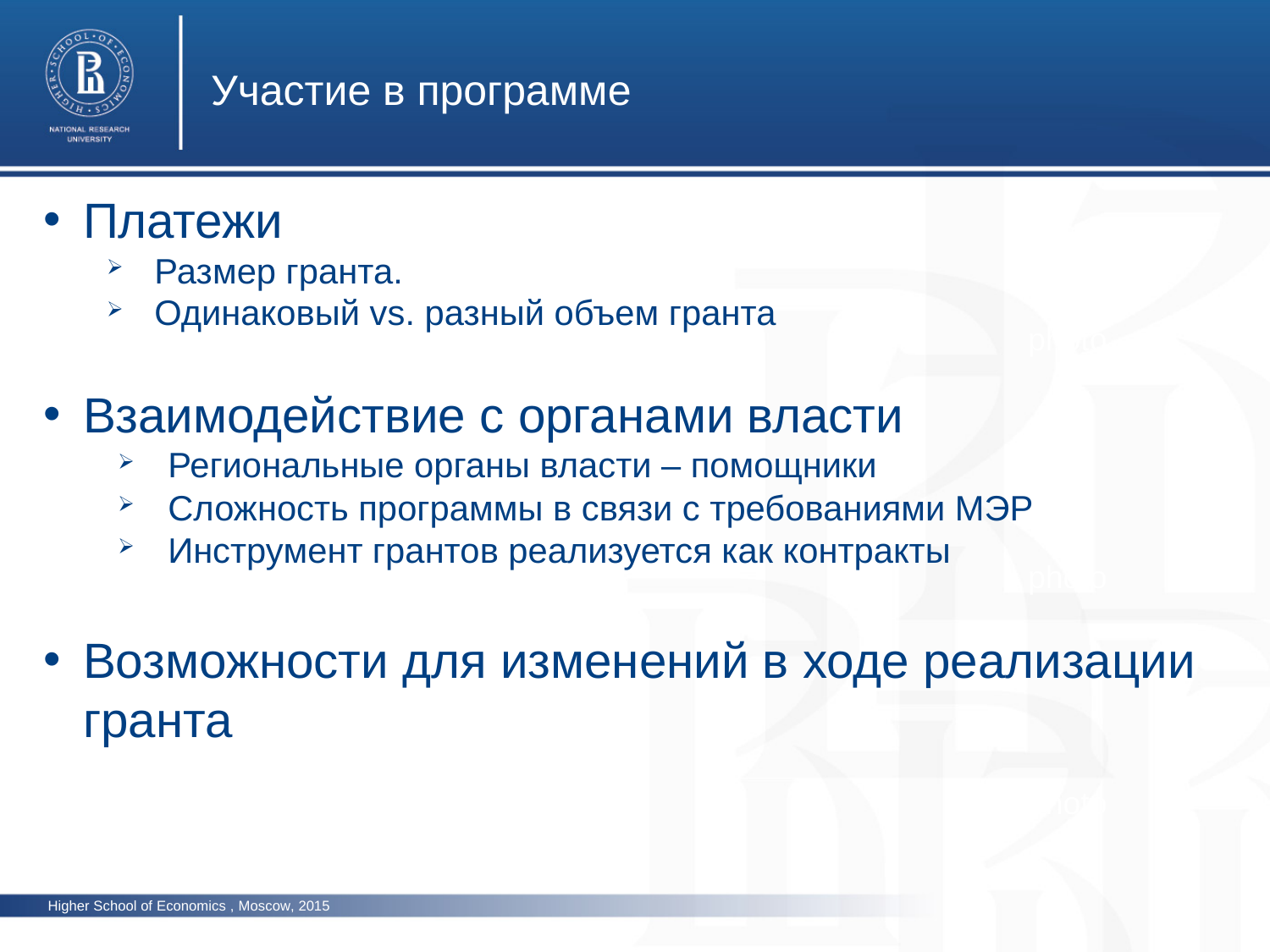

Участие в программе
Платежи
Размер гранта.
Одинаковый vs. разный объем гранта

Взаимодействие с органами власти
Региональные органы власти – помощники
Сложность программы в связи с требованиями МЭР
Инструмент грантов реализуется как контракты

Возможности для изменений в ходе реализации гранта

photo
photo
photo
Higher School of Economics , Moscow, 2015